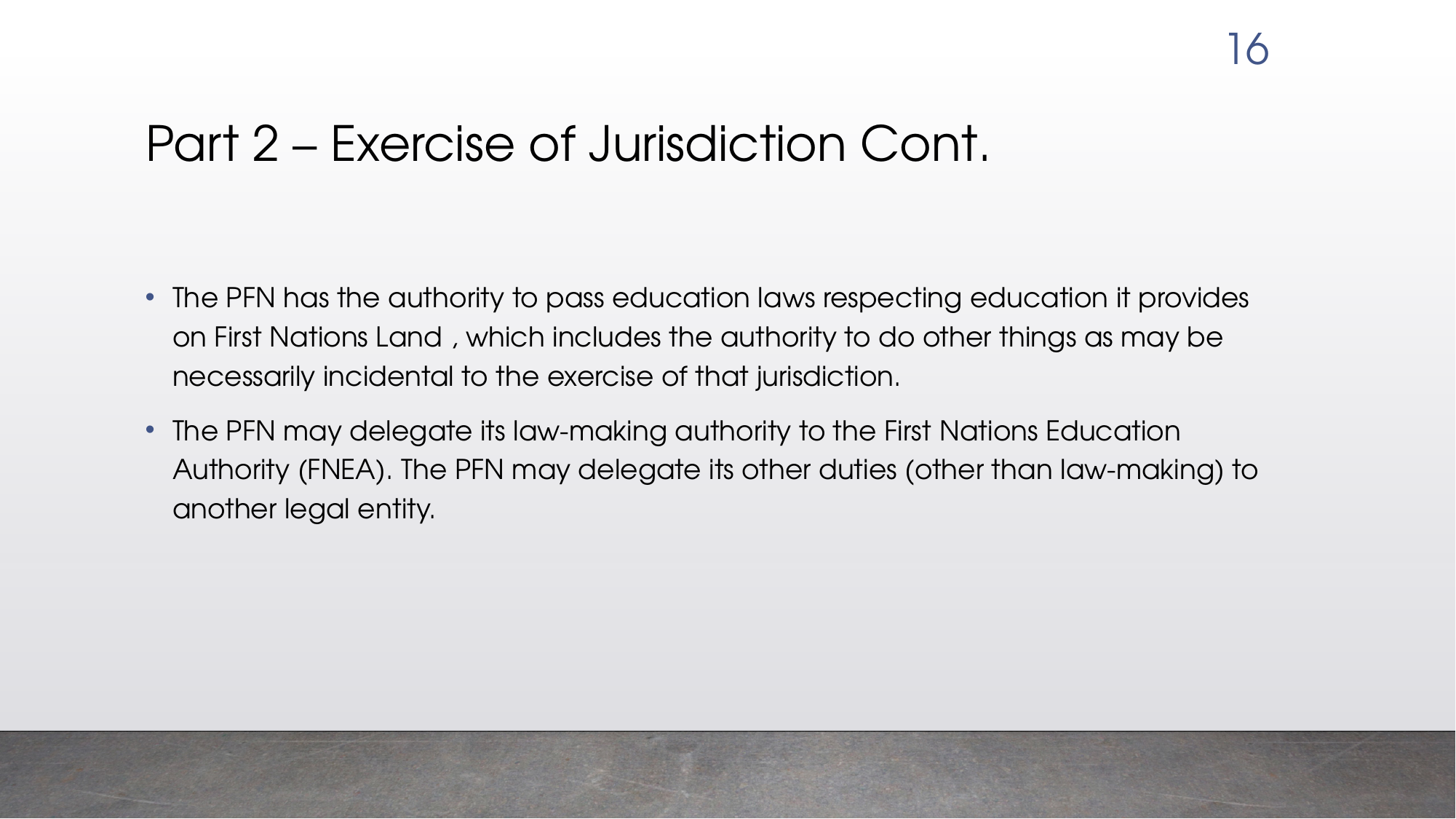

16
# Part 2 – Exercise of Jurisdiction Cont.
The PFN has the authority to pass education laws respecting education it provides on First Nations Land , which includes the authority to do other things as may be necessarily incidental to the exercise of that jurisdiction.
The PFN may delegate its law-making authority to the First Nations Education Authority (FNEA). The PFN may delegate its other duties (other than law-making) to another legal entity.